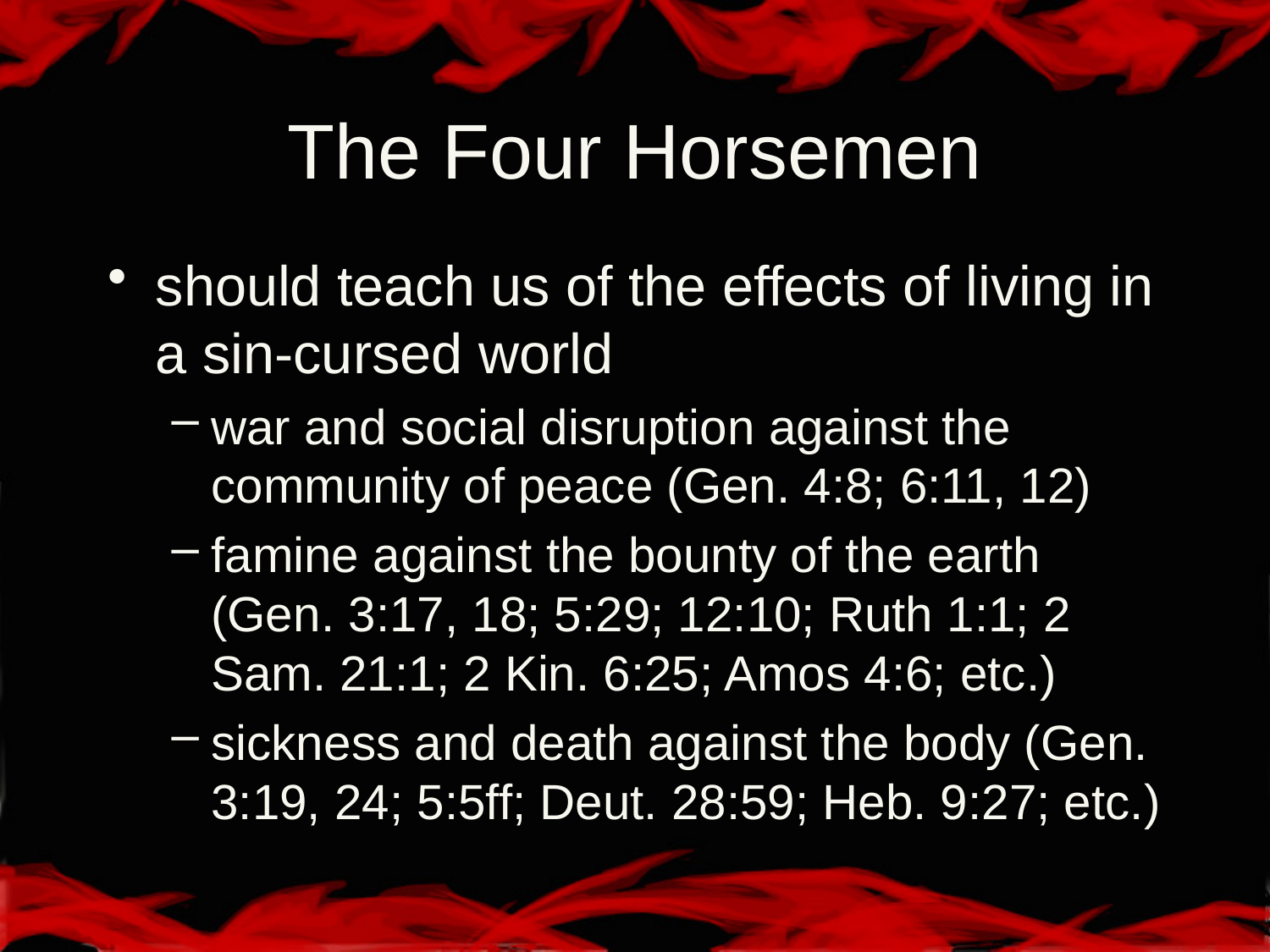

# The Four Horsemen
should teach us of the effects of living in a sin-cursed world
war and social disruption against the community of peace (Gen. 4:8; 6:11, 12)
famine against the bounty of the earth (Gen. 3:17, 18; 5:29; 12:10; Ruth 1:1; 2 Sam. 21:1; 2 Kin. 6:25; Amos 4:6; etc.)
sickness and death against the body (Gen. 3:19, 24; 5:5ff; Deut. 28:59; Heb. 9:27; etc.)